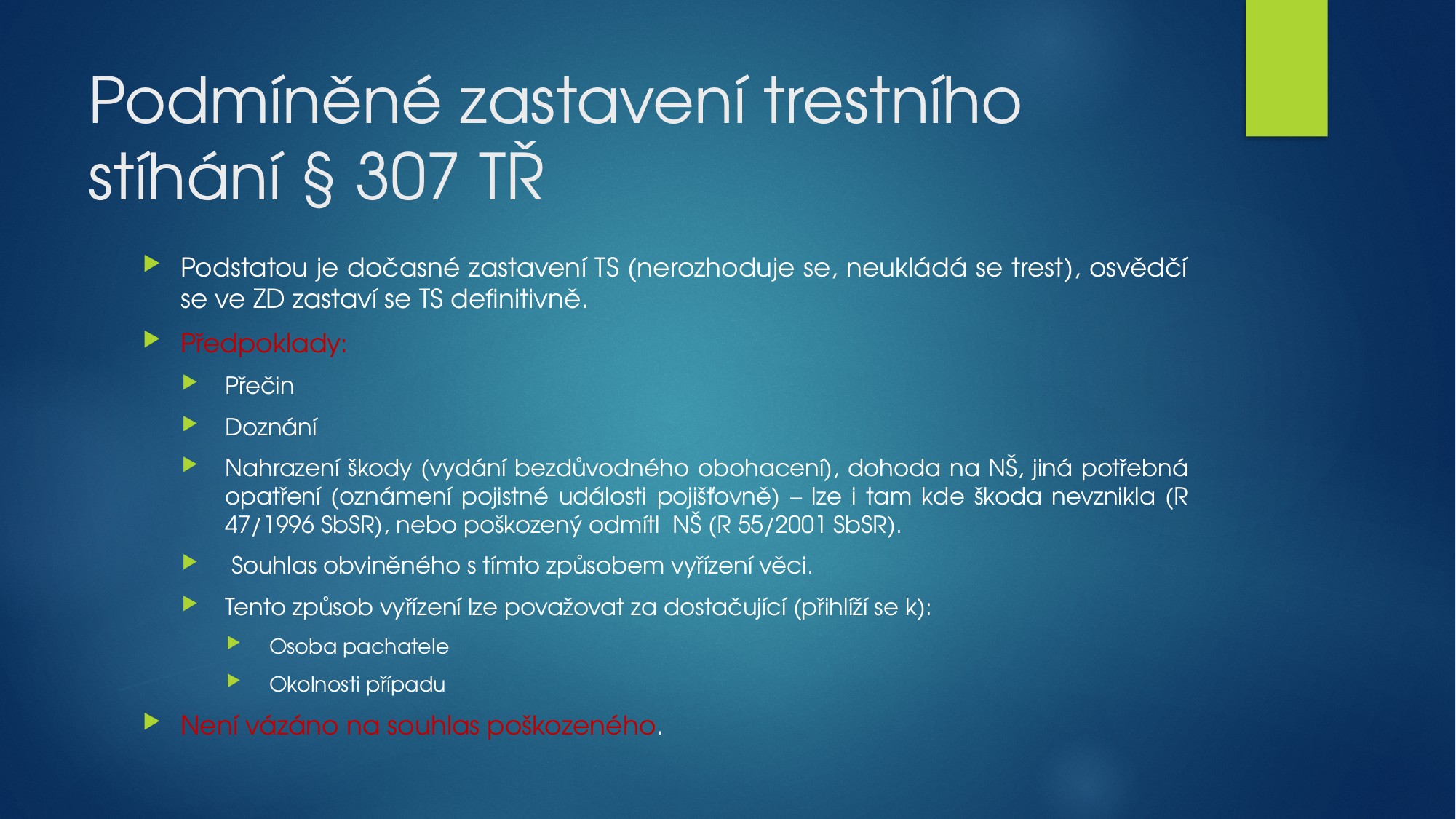

# Podmíněné zastavení trestního stíhání § 307 TŘ
Podstatou je dočasné zastavení TS (nerozhoduje se, neukládá se trest), osvědčí se ve ZD zastaví se TS definitivně.
Předpoklady:
Přečin
Doznání
Nahrazení škody (vydání bezdůvodného obohacení), dohoda na NŠ, jiná potřebná opatření (oznámení pojistné události pojišťovně) – lze i tam kde škoda nevznikla (R 47/1996 SbSR), nebo poškozený odmítl  NŠ (R 55/2001 SbSR).
 Souhlas obviněného s tímto způsobem vyřízení věci.
Tento způsob vyřízení lze považovat za dostačující (přihlíží se k):
Osoba pachatele
Okolnosti případu
Není vázáno na souhlas poškozeného.